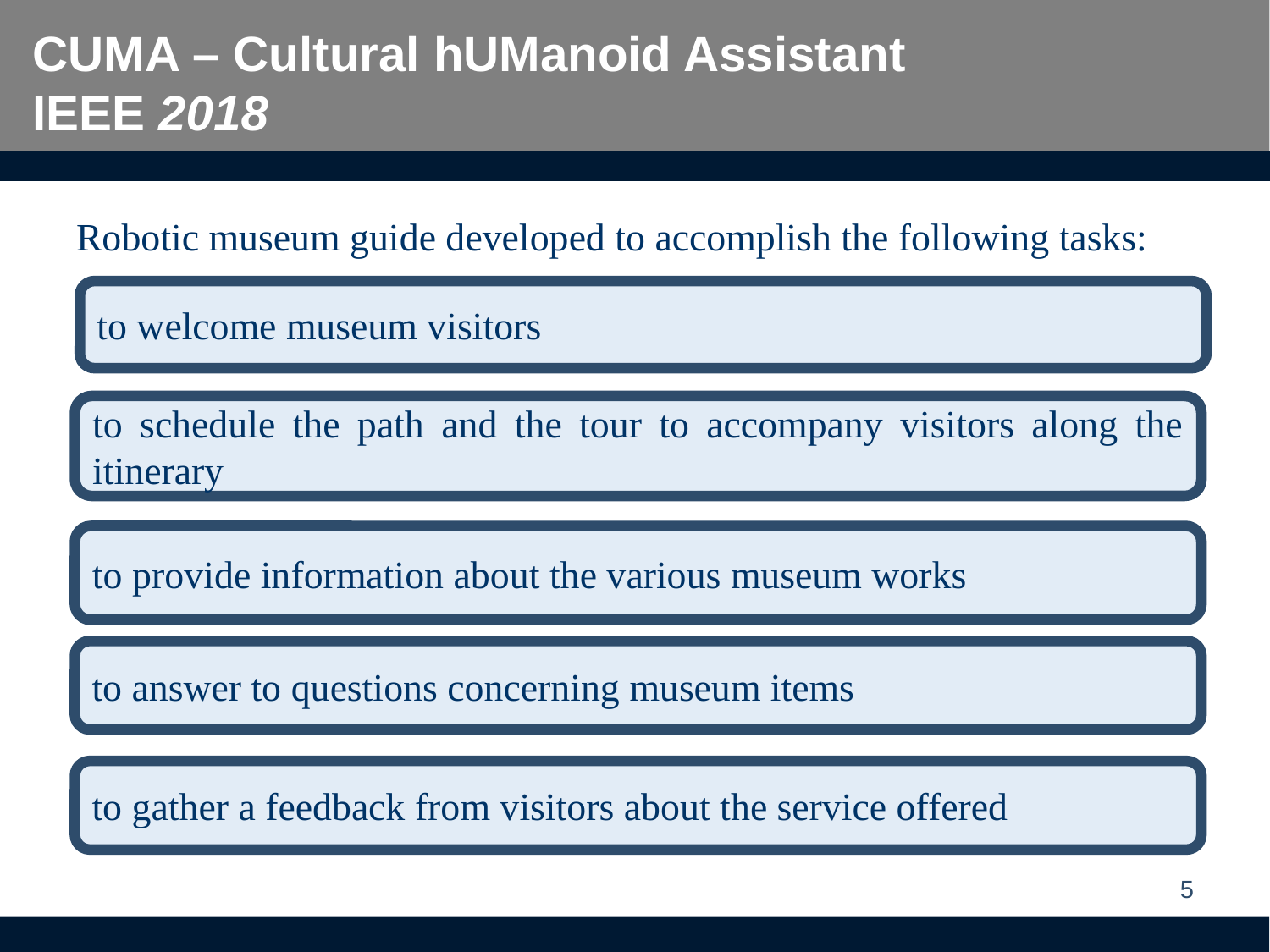

# CUMA – Cultural hUManoid Assistant                      IEEE 2018
Robotic museum guide developed to accomplish the following tasks:

to welcome museum visitors
to schedule the path and the tour to accompany visitors along the itinerary
to provide information about the various museum works
to answer to questions concerning museum items
to gather a feedback from visitors about the service offered
5